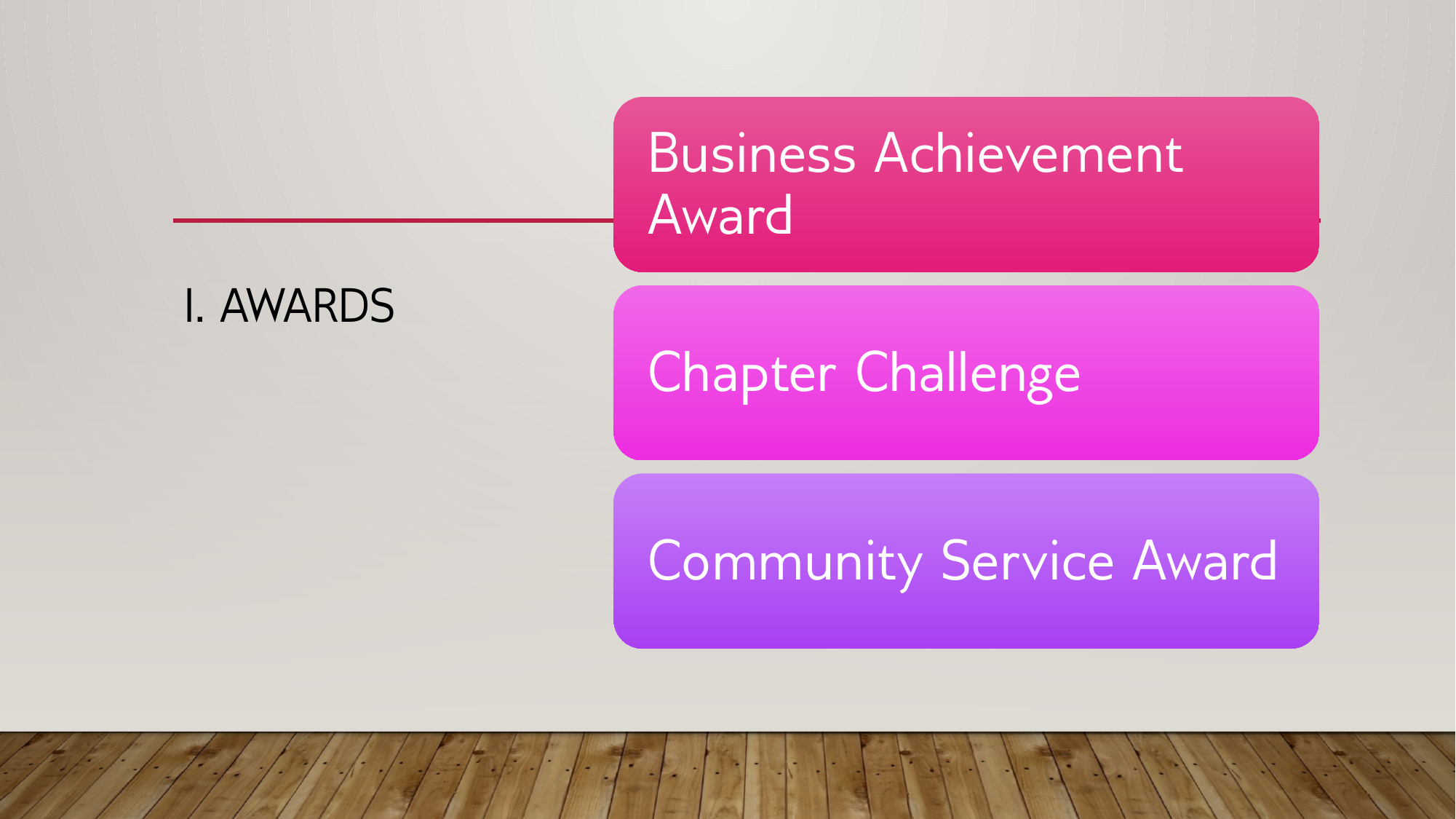

Business Achievement Award
Chapter Challenge
Community Service Award
# I. Awards